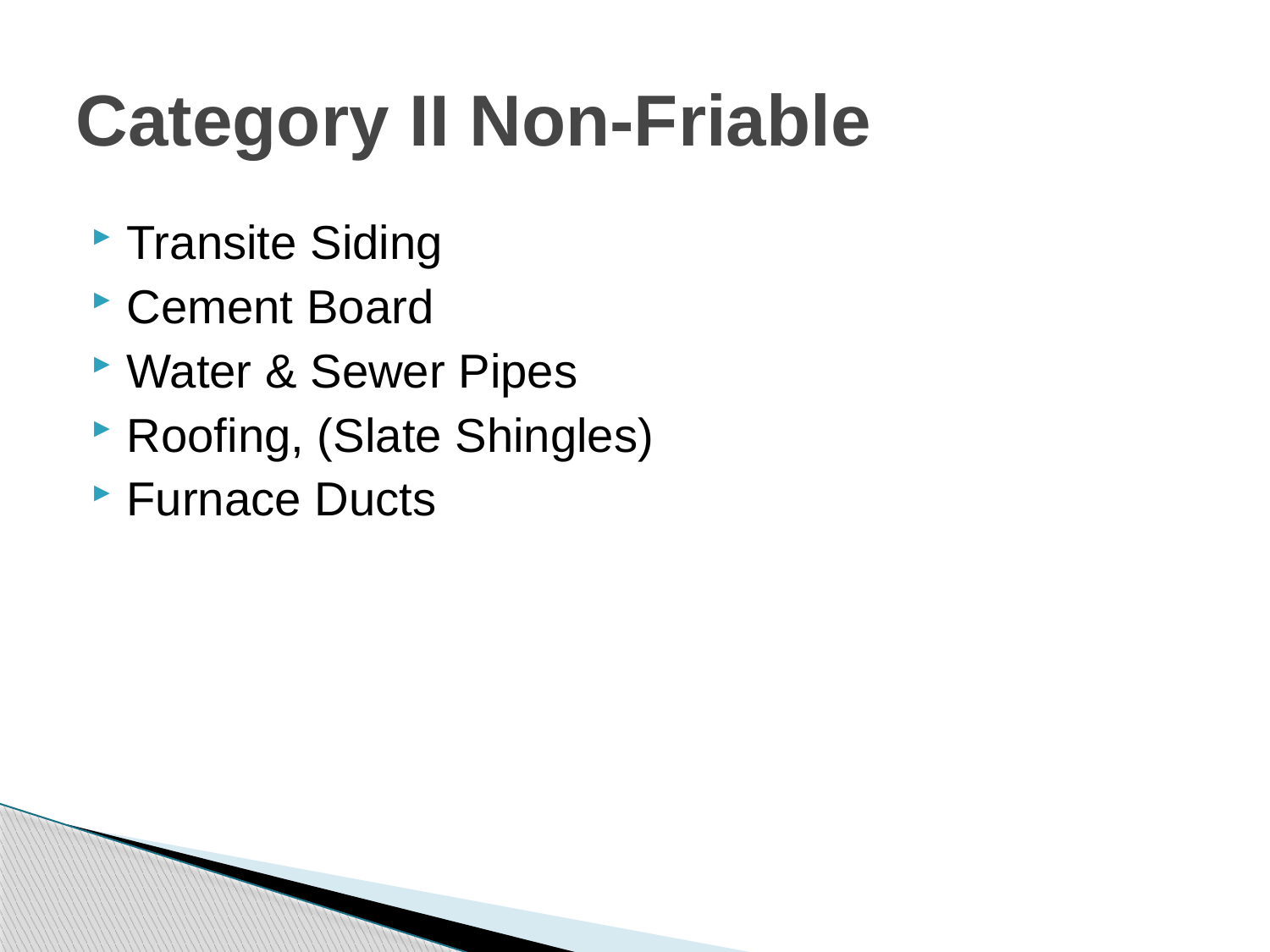

# Category II Non-Friable
Transite Siding
Cement Board
Water & Sewer Pipes
Roofing, (Slate Shingles)
Furnace Ducts